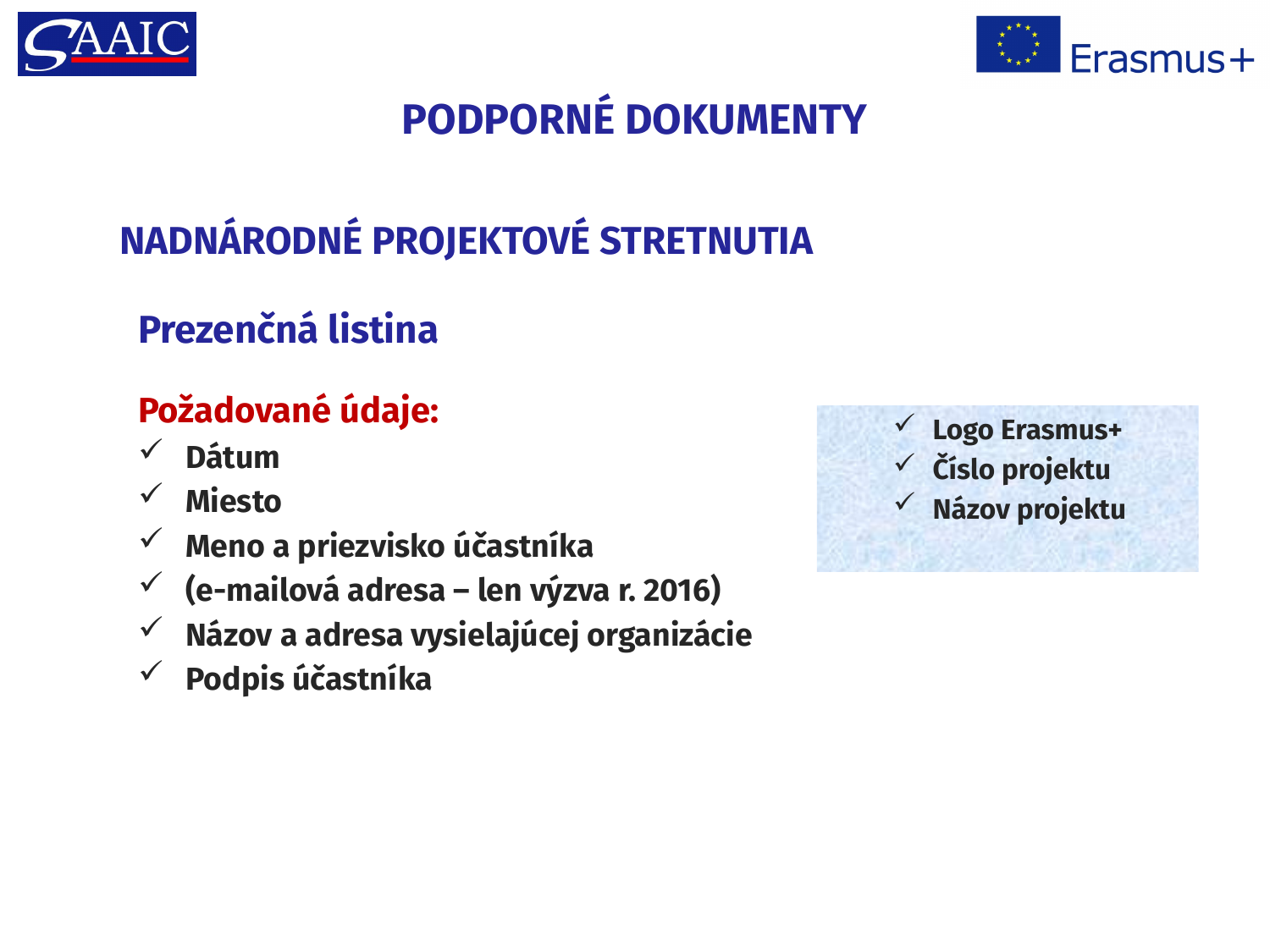

# PODPORNÉ DOKUMENTY
NADNÁRODNÉ PROJEKTOVÉ STRETNUTIA
Prezenčná listina

Požadované údaje:
Dátum
Miesto
Meno a priezvisko účastníka
(e-mailová adresa – len výzva r. 2016)
Názov a adresa vysielajúcej organizácie
Podpis účastníka

Logo Erasmus+
Číslo projektu
Názov projektu